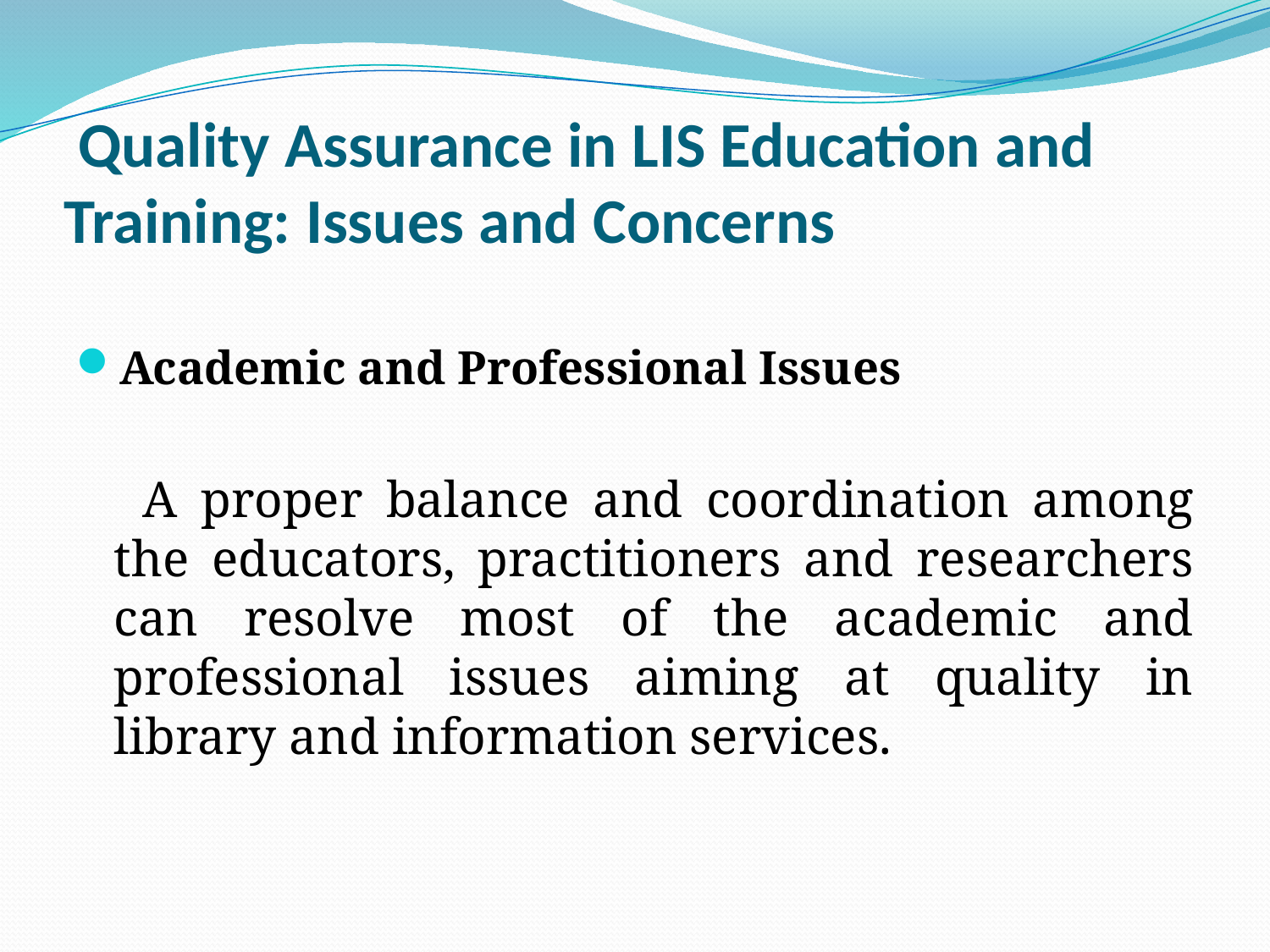

# Quality Assurance in LIS Education and Training: Issues and Concerns

Academic and Professional Issues

   A proper balance and coordination among the educators, practitioners and researchers can resolve most of the academic and professional issues aiming at quality in library and information services.